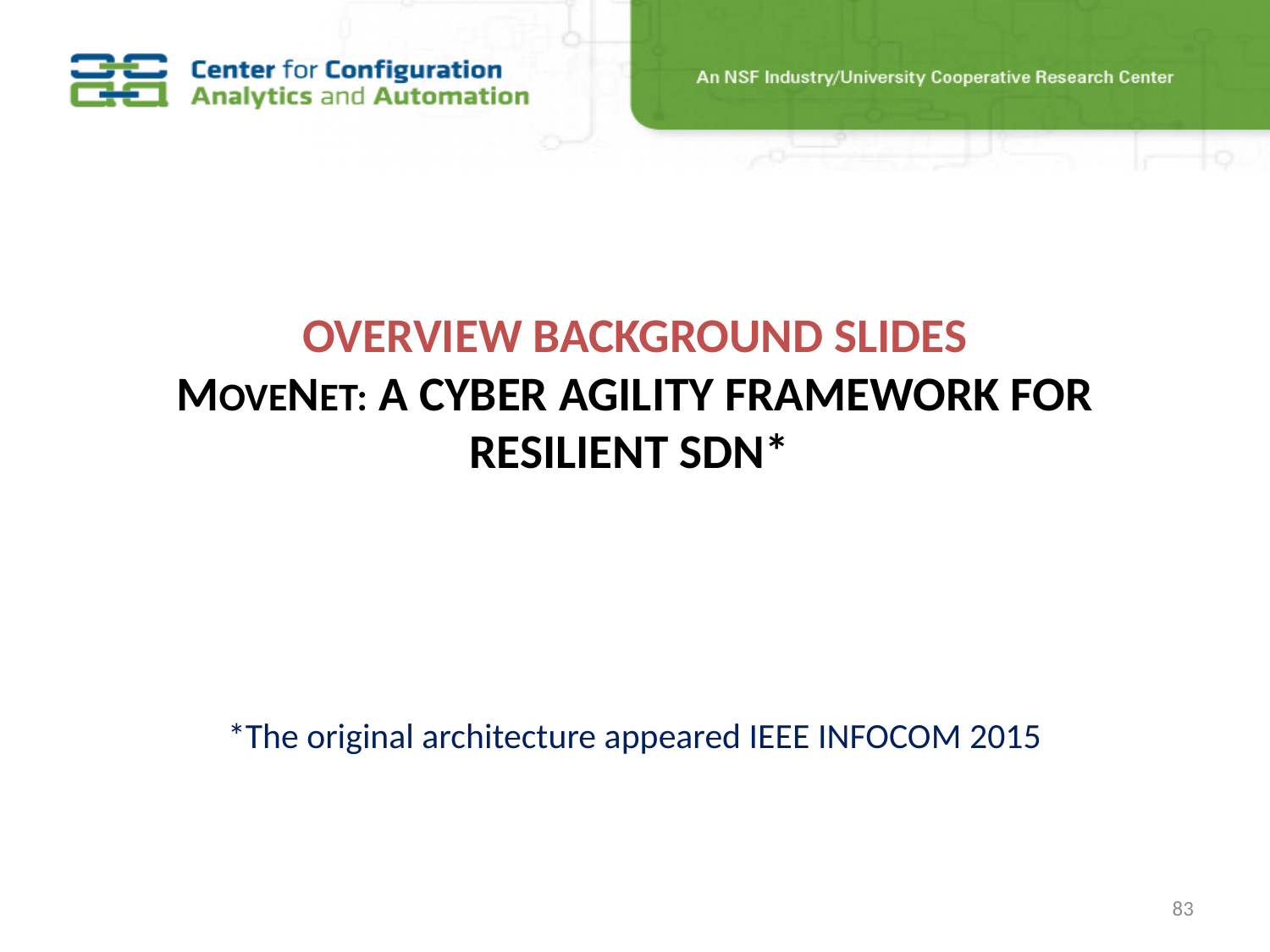

# Overview Background Slides movenet: A Cyber Agility Framework for Resilient sdn*

*The original architecture appeared IEEE INFOCOM 2015
83